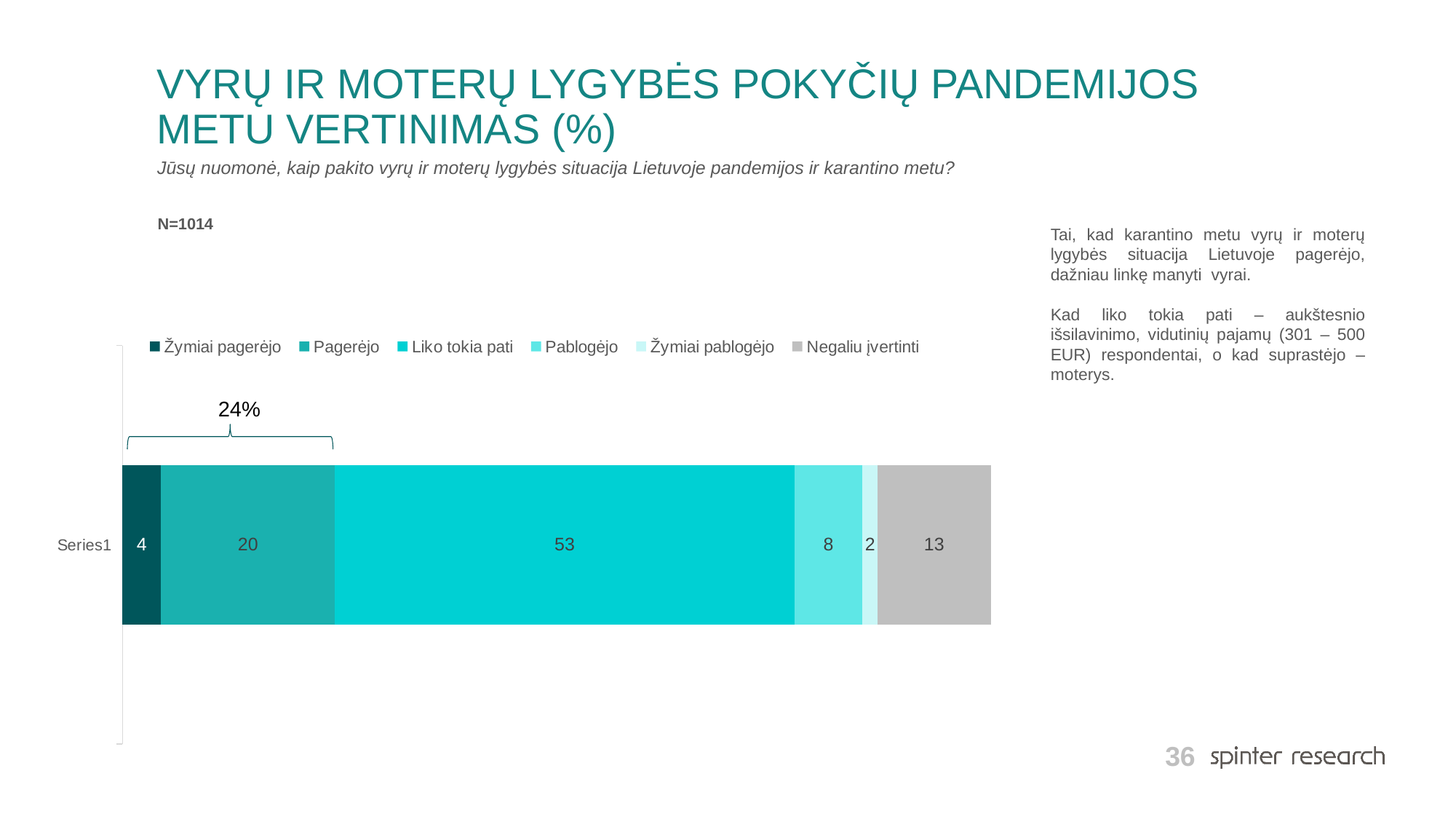

# VYRŲ IR MOTERŲ LYGYBĖS POKYČIŲ PANDEMIJOS METU VERTINIMAS (%)
Jūsų nuomonė, kaip pakito vyrų ir moterų lygybės situacija Lietuvoje pandemijos ir karantino metu?
N=1014
Tai, kad karantino metu vyrų ir moterų lygybės situacija Lietuvoje pagerėjo, dažniau linkę manyti  vyrai.

Kad liko tokia pati – aukštesnio išsilavinimo, vidutinių pajamų (301 – 500 EUR) respondentai, o kad suprastėjo – moterys.

### Chart

| Category | Žymiai pagerėjo | Pagerėjo | Liko tokia pati | Pablogėjo | Žymiai pablogėjo | Negaliu įvertinti |
|---|---|---|---|---|---|---|
|  | 4.437869822485207 | 20.01972386587771 | 52.95857988165681 | 7.790927021696252 | 1.7751479289940828 | 13.017751479289942 |
24%